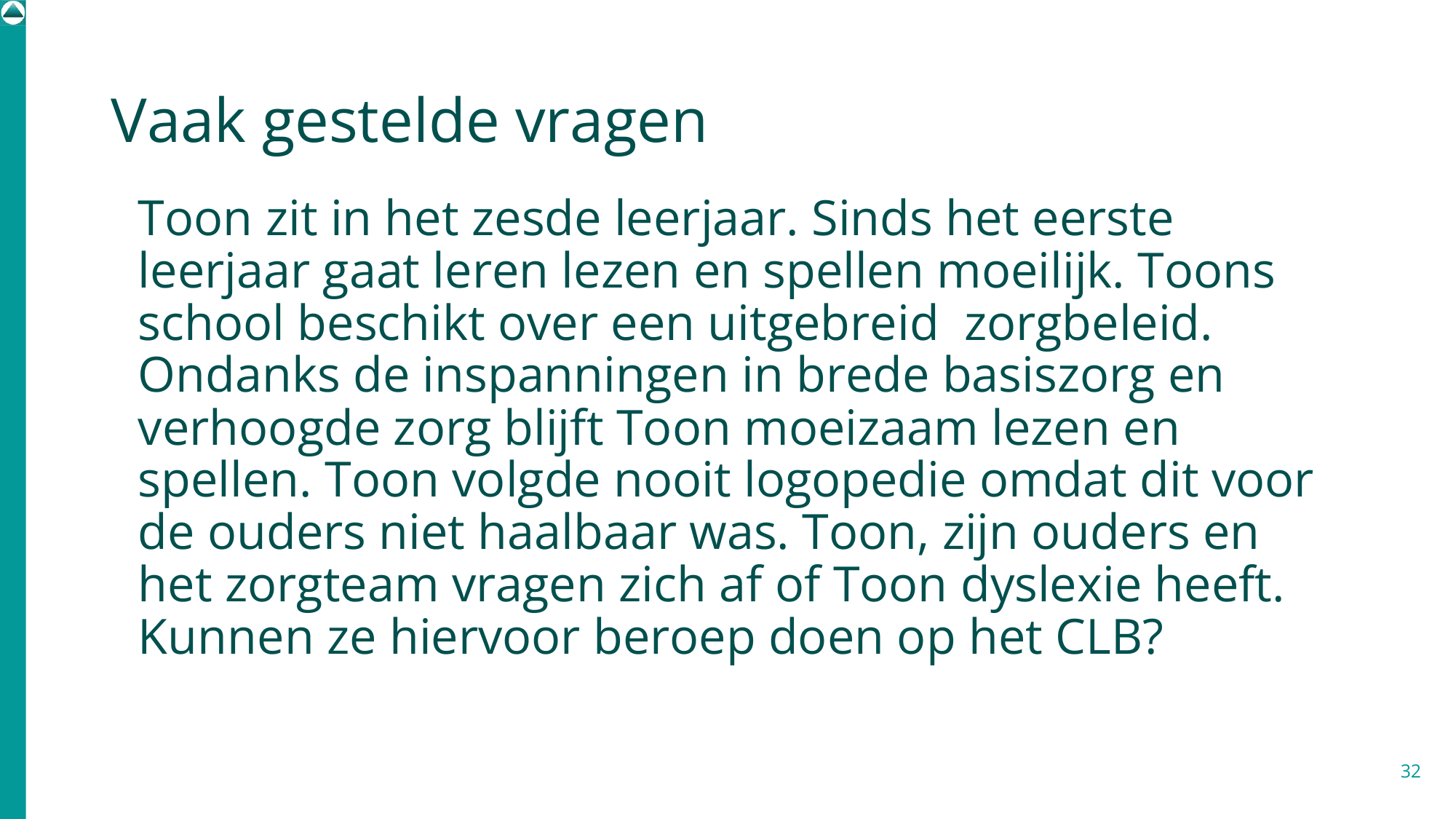

# Vaak gestelde vragen
Toon zit in het zesde leerjaar. Sinds het eerste leerjaar gaat leren lezen en spellen moeilijk. Toons school beschikt over een uitgebreid  zorgbeleid. Ondanks de inspanningen in brede basiszorg en verhoogde zorg blijft Toon moeizaam lezen en spellen. Toon volgde nooit logopedie omdat dit voor de ouders niet haalbaar was. Toon, zijn ouders en het zorgteam vragen zich af of Toon dyslexie heeft. Kunnen ze hiervoor beroep doen op het CLB?

32